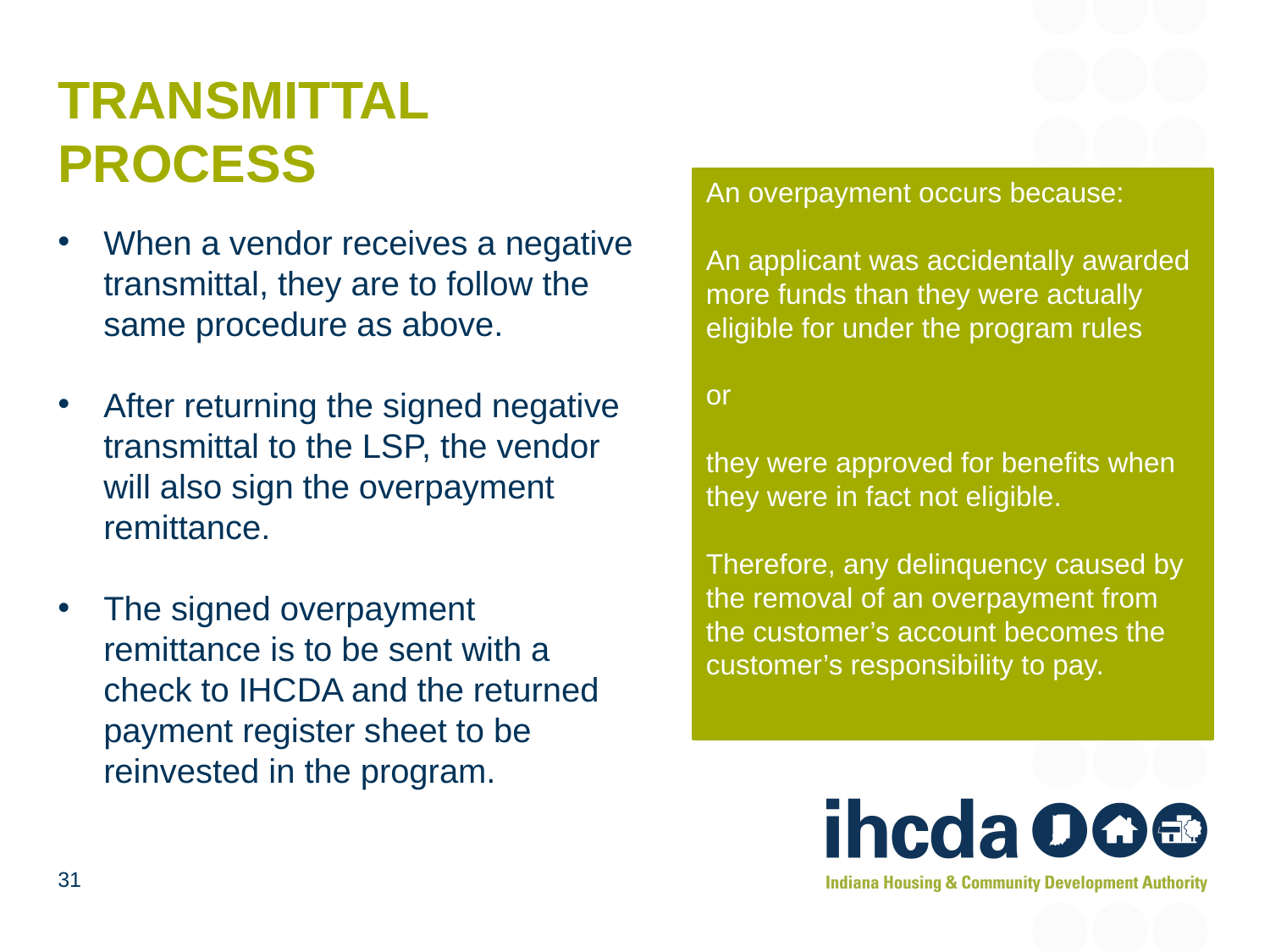

# Transmittal Process
An overpayment occurs because:
An applicant was accidentally awarded more funds than they were actually eligible for under the program rules
or
they were approved for benefits when they were in fact not eligible.

Therefore, any delinquency caused by the removal of an overpayment from the customer’s account becomes the customer’s responsibility to pay.

When a vendor receives a negative transmittal, they are to follow the same procedure as above.
After returning the signed negative transmittal to the LSP, the vendor will also sign the overpayment remittance.
The signed overpayment remittance is to be sent with a check to IHCDA and the returned payment register sheet to be reinvested in the program.
31